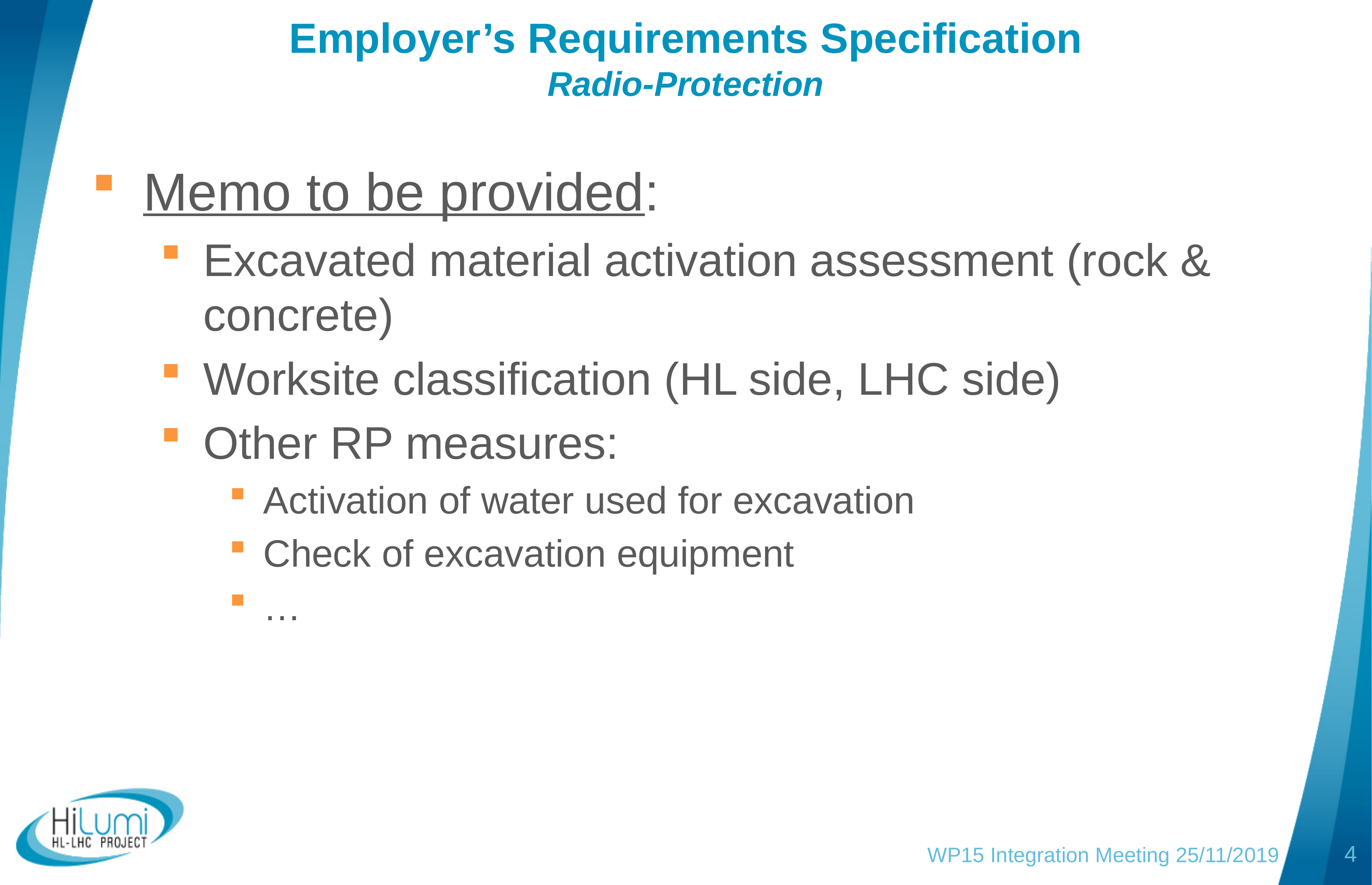

# Employer’s Requirements Specification Radio-Protection
Memo to be provided:
Excavated material activation assessment (rock & concrete)
Worksite classification (HL side, LHC side)
Other RP measures:
Activation of water used for excavation
Check of excavation equipment
…
WP15 Integration Meeting 25/11/2019
4